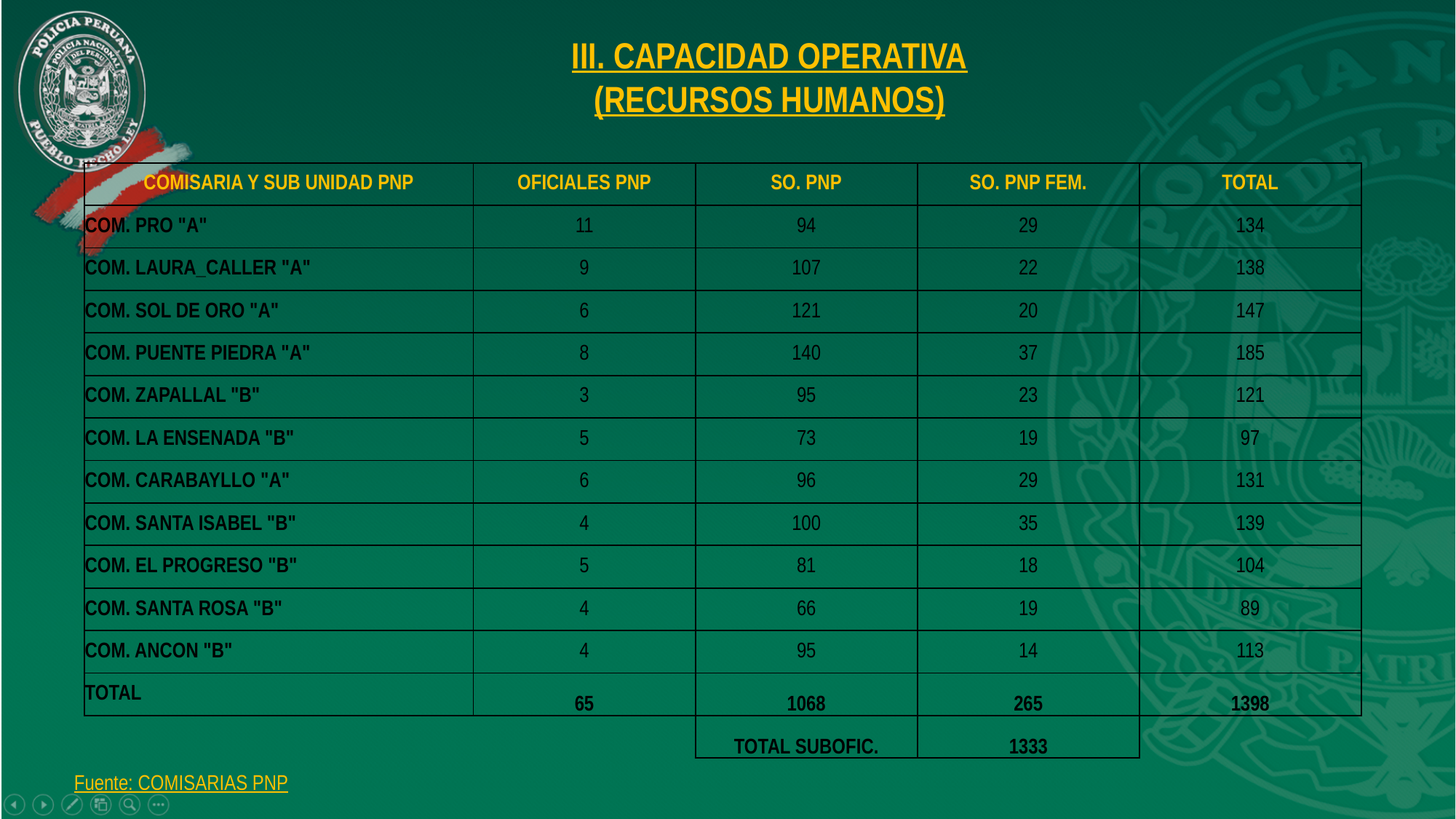

III. CAPACIDAD OPERATIVA
(RECURSOS HUMANOS)
| COMISARIA Y SUB UNIDAD PNP | OFICIALES PNP | SO. PNP | SO. PNP FEM. | TOTAL |
| --- | --- | --- | --- | --- |
| COM. PRO "A" | 11 | 94 | 29 | 134 |
| COM. LAURA\_CALLER "A" | 9 | 107 | 22 | 138 |
| COM. SOL DE ORO "A" | 6 | 121 | 20 | 147 |
| COM. PUENTE PIEDRA "A" | 8 | 140 | 37 | 185 |
| COM. ZAPALLAL "B" | 3 | 95 | 23 | 121 |
| COM. LA ENSENADA "B" | 5 | 73 | 19 | 97 |
| COM. CARABAYLLO "A" | 6 | 96 | 29 | 131 |
| COM. SANTA ISABEL "B" | 4 | 100 | 35 | 139 |
| COM. EL PROGRESO "B" | 5 | 81 | 18 | 104 |
| COM. SANTA ROSA "B" | 4 | 66 | 19 | 89 |
| COM. ANCON "B" | 4 | 95 | 14 | 113 |
| TOTAL | 65 | 1068 | 265 | 1398 |
|  |  | TOTAL SUBOFIC. | 1333 |  |
Fuente: COMISARIAS PNP